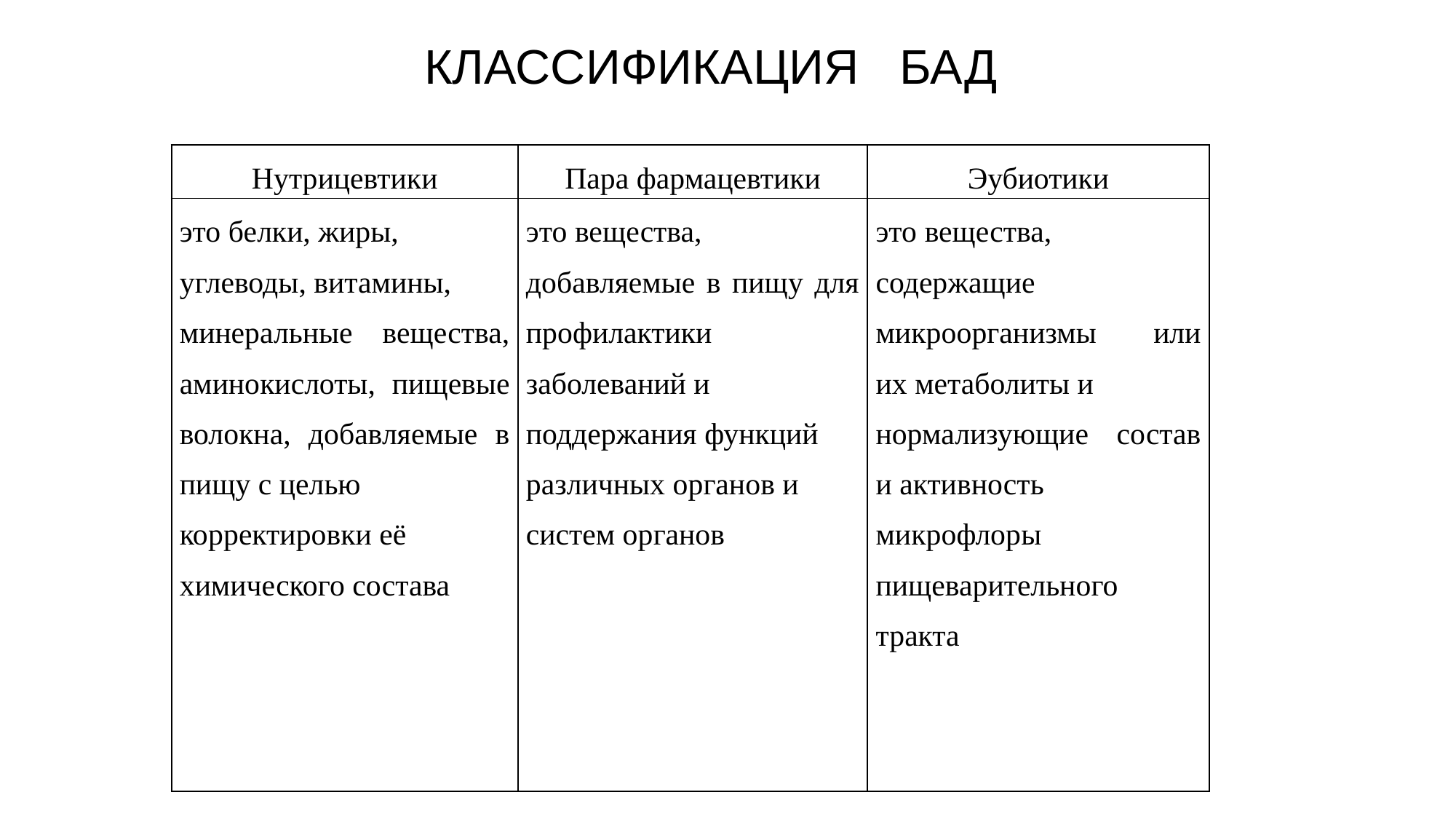

КЛАССИФИКАЦИЯ   БАД
| Нутрицевтики | Пара фармацевтики | Эубиотики |
| --- | --- | --- |
| это белки, жиры, углеводы, витамины, минеральные вещества, аминокислоты, пищевые волокна, добавляемые в пищу с целью корректировки её химического состава | это вещества, добавляемые в пищу для профилактики заболеваний и поддержания функций различных органов и систем органов | это вещества, содержащие микроорганизмы или их метаболиты и нормализующие состав и активность микрофлоры пищеварительного тракта |